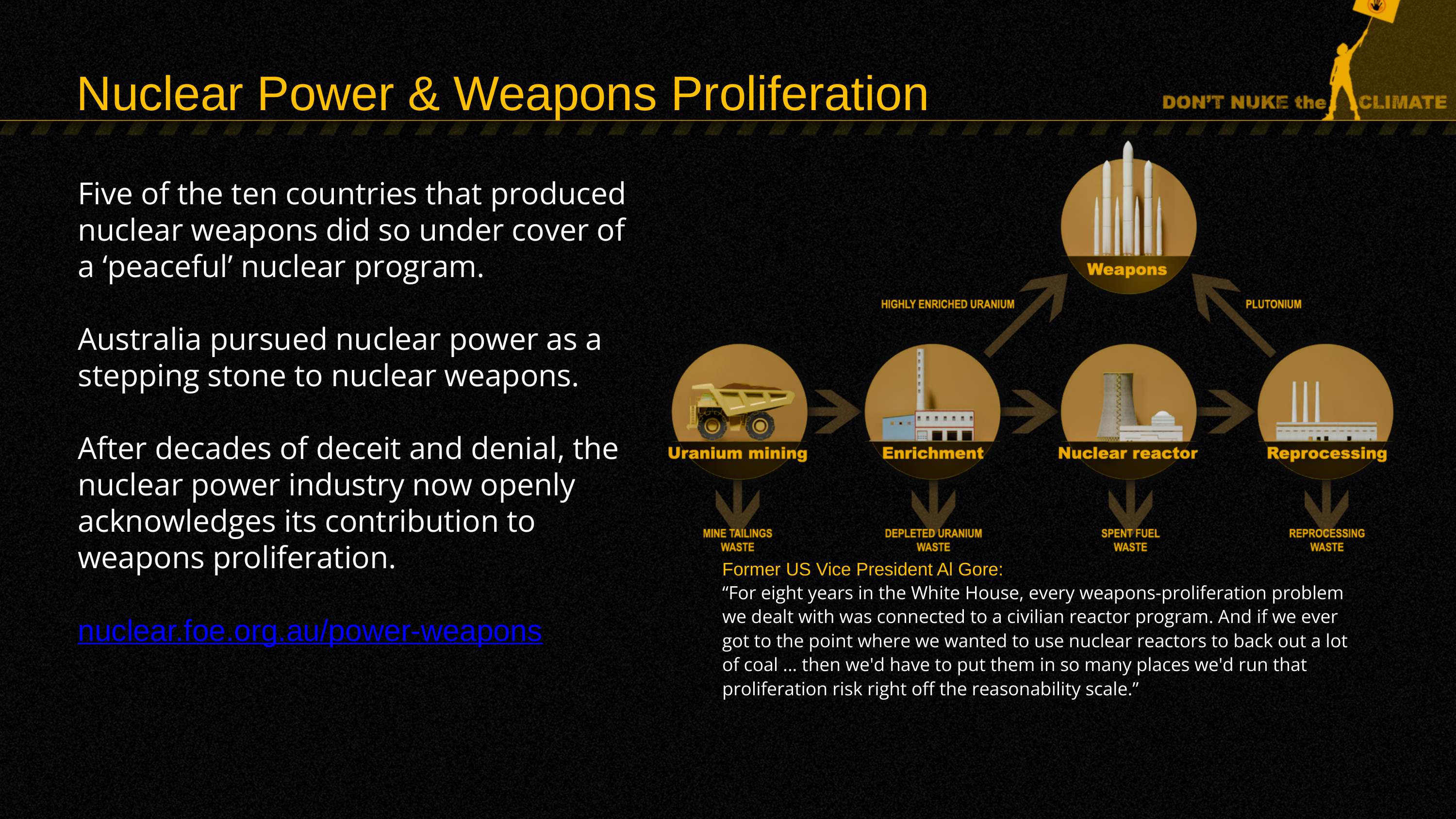

Nuclear Power & Weapons Proliferation

Five of the ten countries that produced nuclear weapons did so under cover of a ‘peaceful’ nuclear program.

Australia pursued nuclear power as a stepping stone to nuclear weapons.

After decades of deceit and denial, the nuclear power industry now openly acknowledges its contribution to weapons proliferation.

nuclear.foe.org.au/power-weapons
Former US Vice President Al Gore:
“For eight years in the White House, every weapons-proliferation problem we dealt with was connected to a civilian reactor program. And if we ever got to the point where we wanted to use nuclear reactors to back out a lot of coal ... then we'd have to put them in so many places we'd run that proliferation risk right off the reasonability scale.”